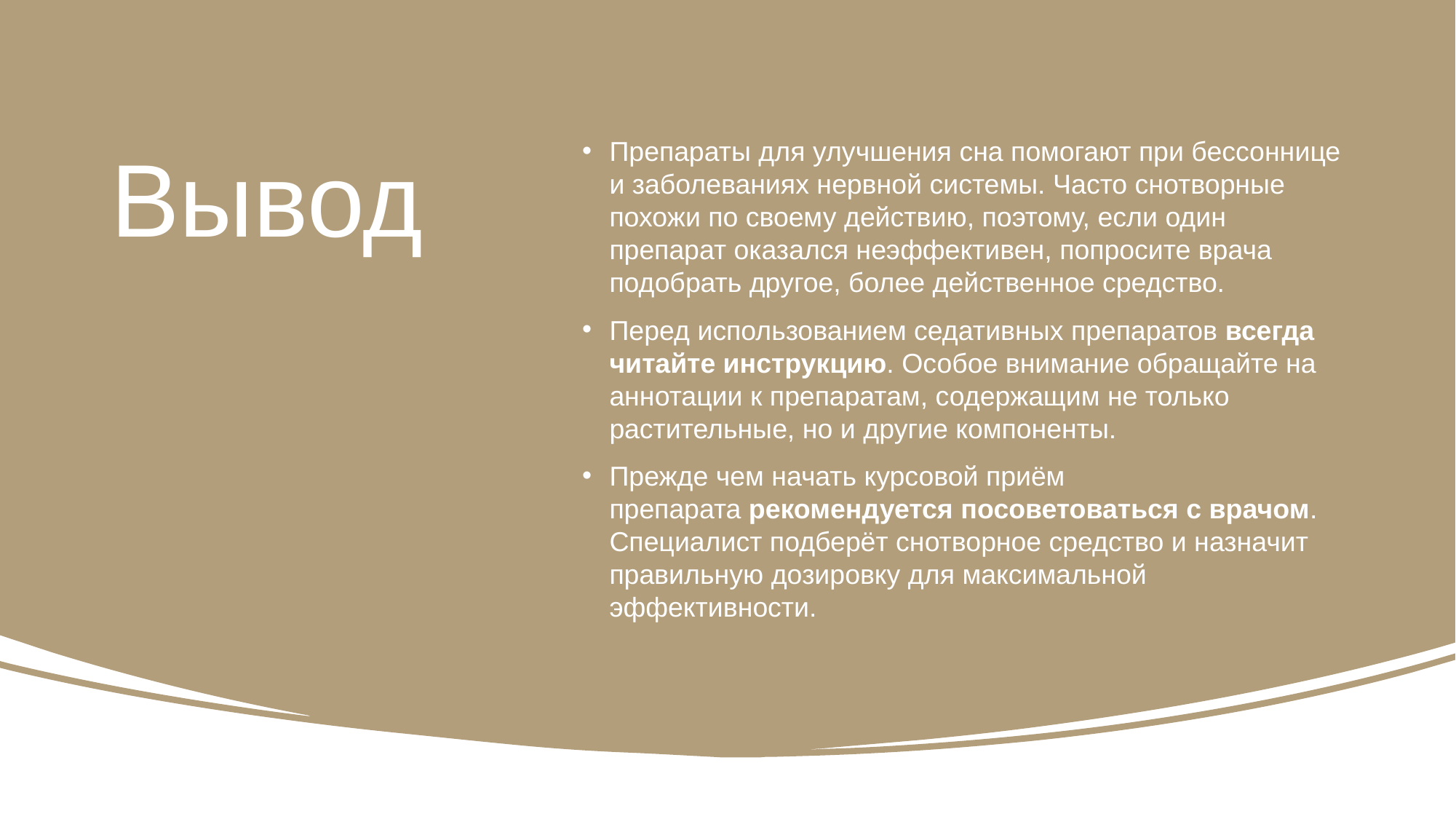

Препараты для улучшения сна помогают при бессоннице и заболеваниях нервной системы. Часто снотворные похожи по своему действию, поэтому, если один препарат оказался неэффективен, попросите врача подобрать другое, более действенное средство.
Перед использованием седативных препаратов всегда читайте инструкцию. Особое внимание обращайте на аннотации к препаратам, содержащим не только растительные, но и другие компоненты.
Прежде чем начать курсовой приём препарата рекомендуется посоветоваться с врачом. Специалист подберёт снотворное средство и назначит правильную дозировку для максимальной эффективности.

# Вывод